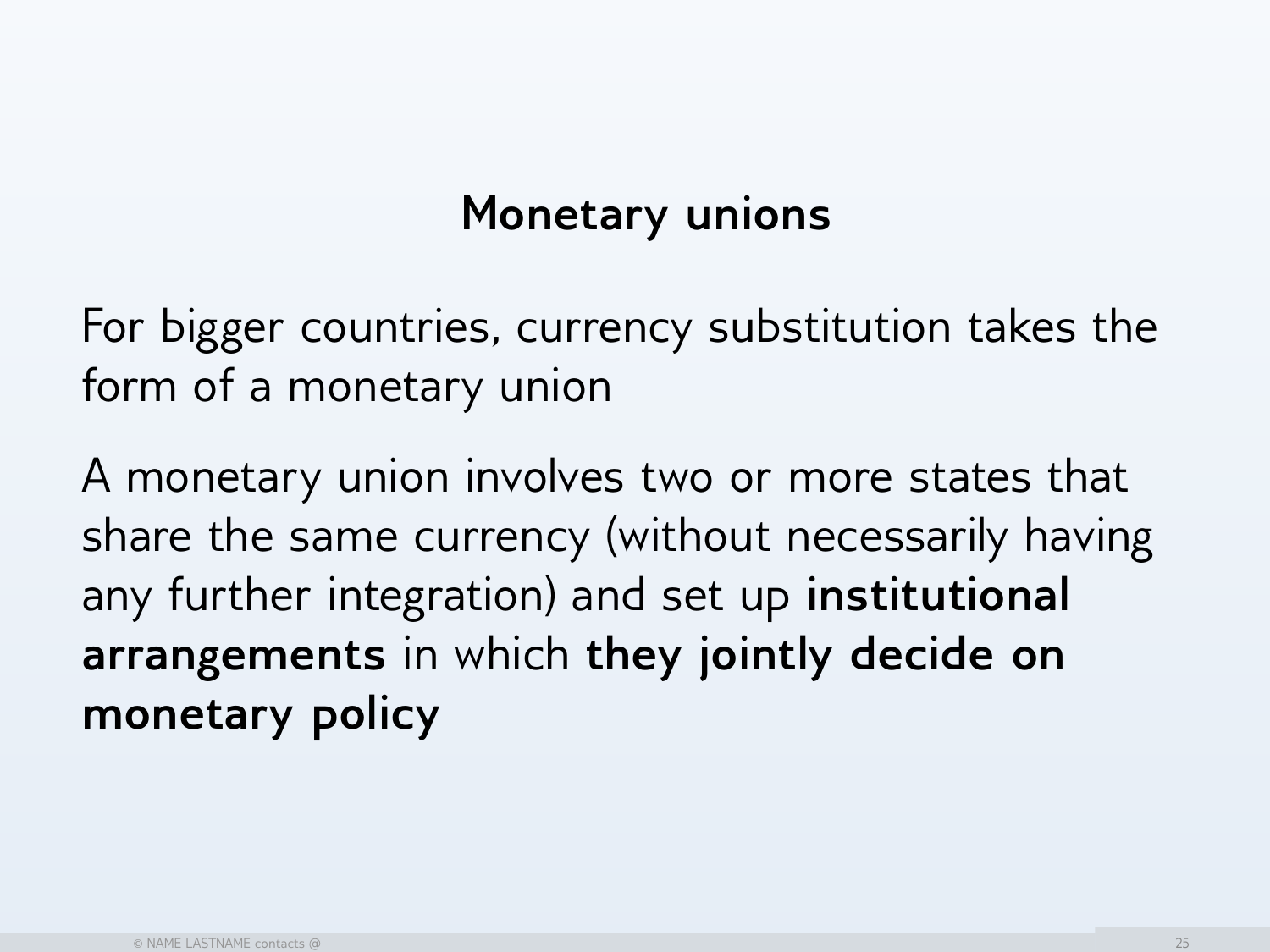

Monetary unions
For bigger countries, currency substitution takes the form of a monetary union
A monetary union involves two or more states that share the same currency (without necessarily having any further integration) and set up institutional arrangements in which they jointly decide on monetary policy

	© NAME LASTNAME contacts @

25